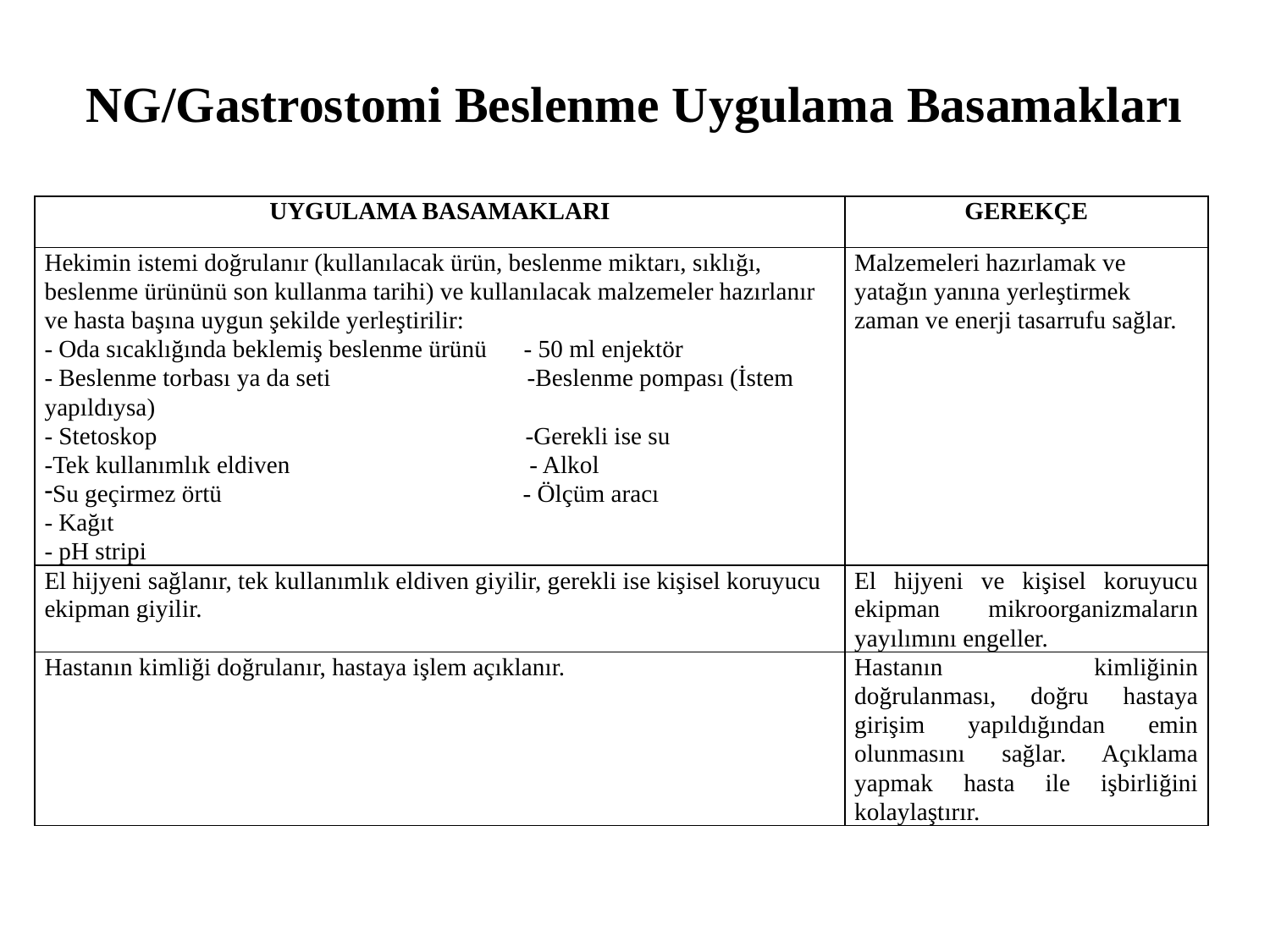

# NG/Gastrostomi Beslenme Uygulama Basamakları
| UYGULAMA BASAMAKLARI | GEREKÇE |
| --- | --- |
| Hekimin istemi doğrulanır (kullanılacak ürün, beslenme miktarı, sıklığı, beslenme ürününü son kullanma tarihi) ve kullanılacak malzemeler hazırlanır ve hasta başına uygun şekilde yerleştirilir: - Oda sıcaklığında beklemiş beslenme ürünü - 50 ml enjektör - Beslenme torbası ya da seti -Beslenme pompası (İstem yapıldıysa) - Stetoskop -Gerekli ise su -Tek kullanımlık eldiven - Alkol Su geçirmez örtü - Ölçüm aracı - Kağıt - pH stripi | Malzemeleri hazırlamak ve yatağın yanına yerleştirmek zaman ve enerji tasarrufu sağlar. |
| El hijyeni sağlanır, tek kullanımlık eldiven giyilir, gerekli ise kişisel koruyucu ekipman giyilir. | El hijyeni ve kişisel koruyucu ekipman mikroorganizmaların yayılımını engeller. |
| Hastanın kimliği doğrulanır, hastaya işlem açıklanır. | Hastanın kimliğinin doğrulanması, doğru hastaya girişim yapıldığından emin olunmasını sağlar. Açıklama yapmak hasta ile işbirliğini kolaylaştırır. |